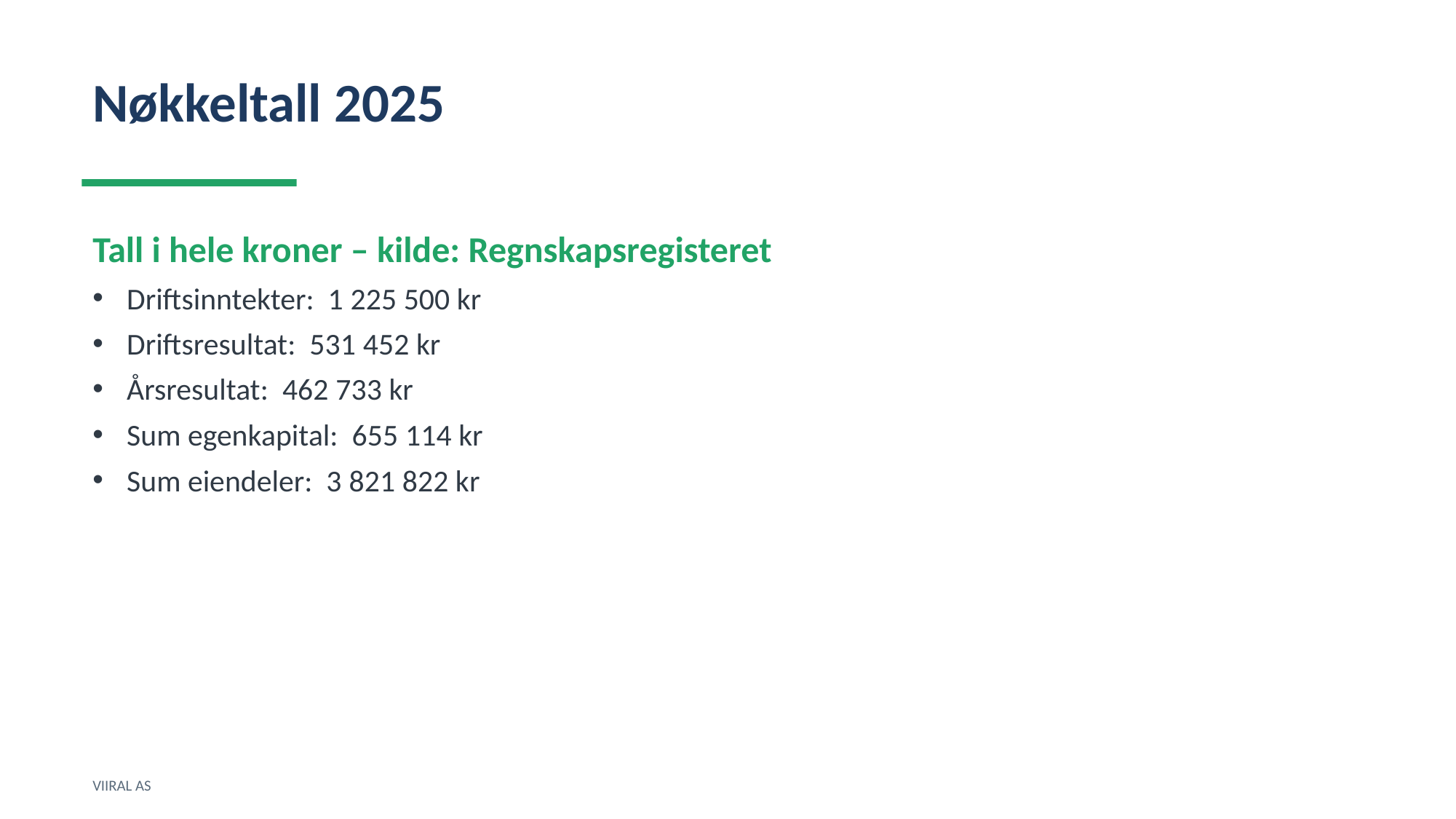

Nøkkeltall 2025

Tall i hele kroner – kilde: Regnskapsregisteret
Driftsinntekter:  1 225 500 kr
Driftsresultat:  531 452 kr
Årsresultat:  462 733 kr
Sum egenkapital:  655 114 kr
Sum eiendeler:  3 821 822 kr
VIIRAL AS